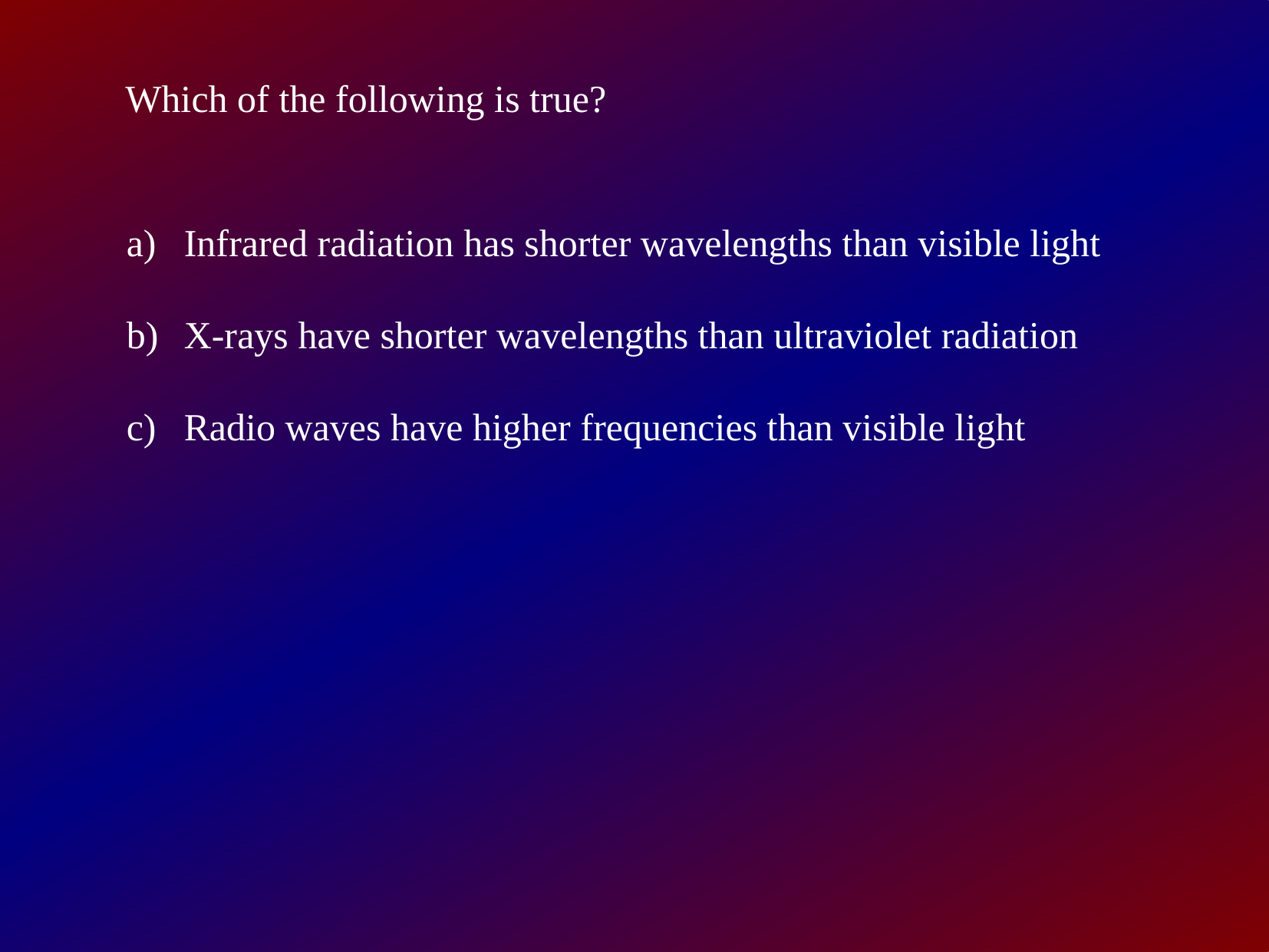

Which of the following is true?
Infrared radiation has shorter wavelengths than visible light

X-rays have shorter wavelengths than ultraviolet radiation

Radio waves have higher frequencies than visible light